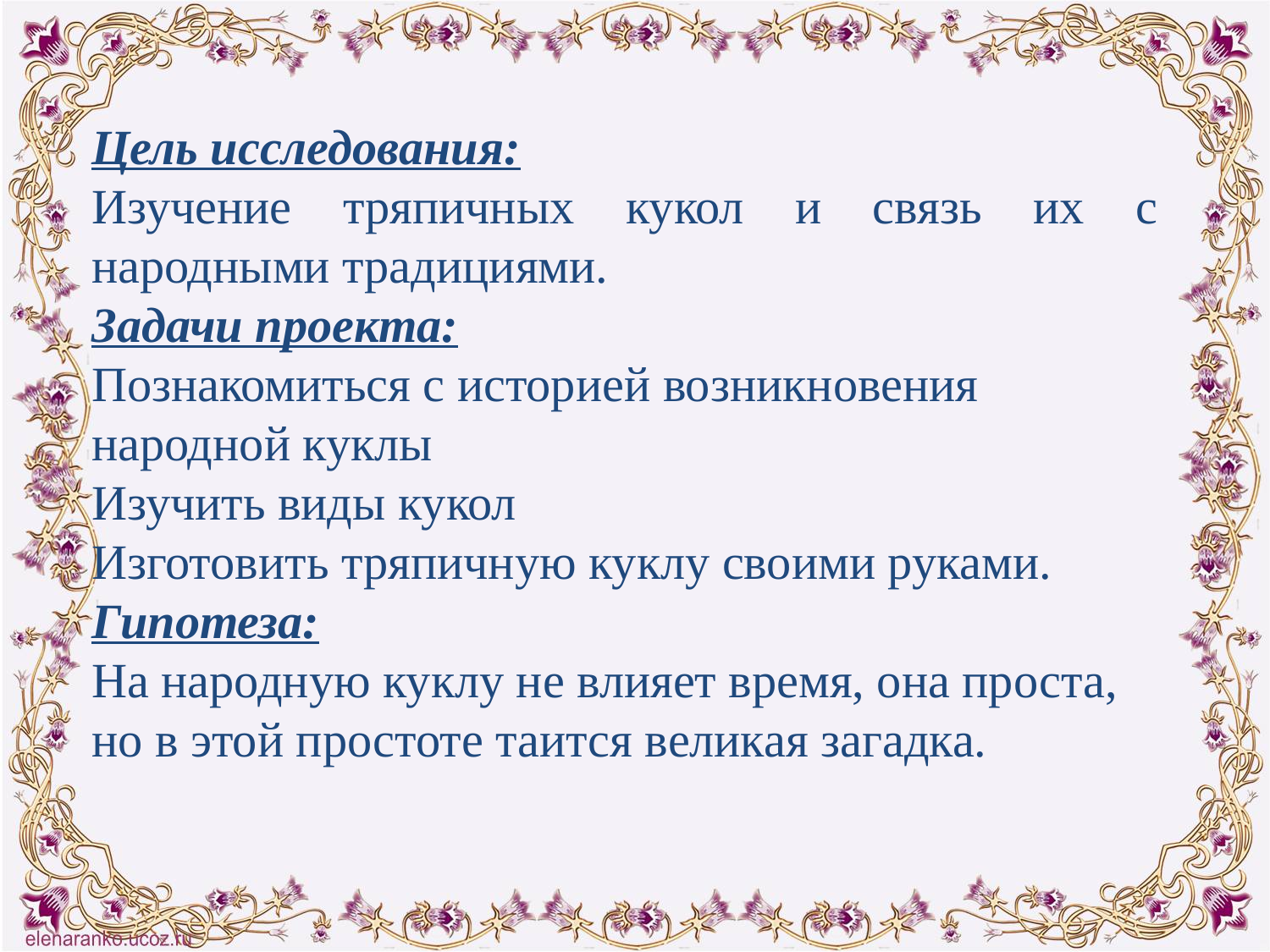

Цель исследования:
Изучение тряпичных кукол и связь их с народными традициями.
Задачи проекта:
Познакомиться с историей возникновения народной куклы
Изучить виды кукол
Изготовить тряпичную куклу своими руками.
Гипотеза:
На народную куклу не влияет время, она проста, но в этой простоте таится великая загадка.